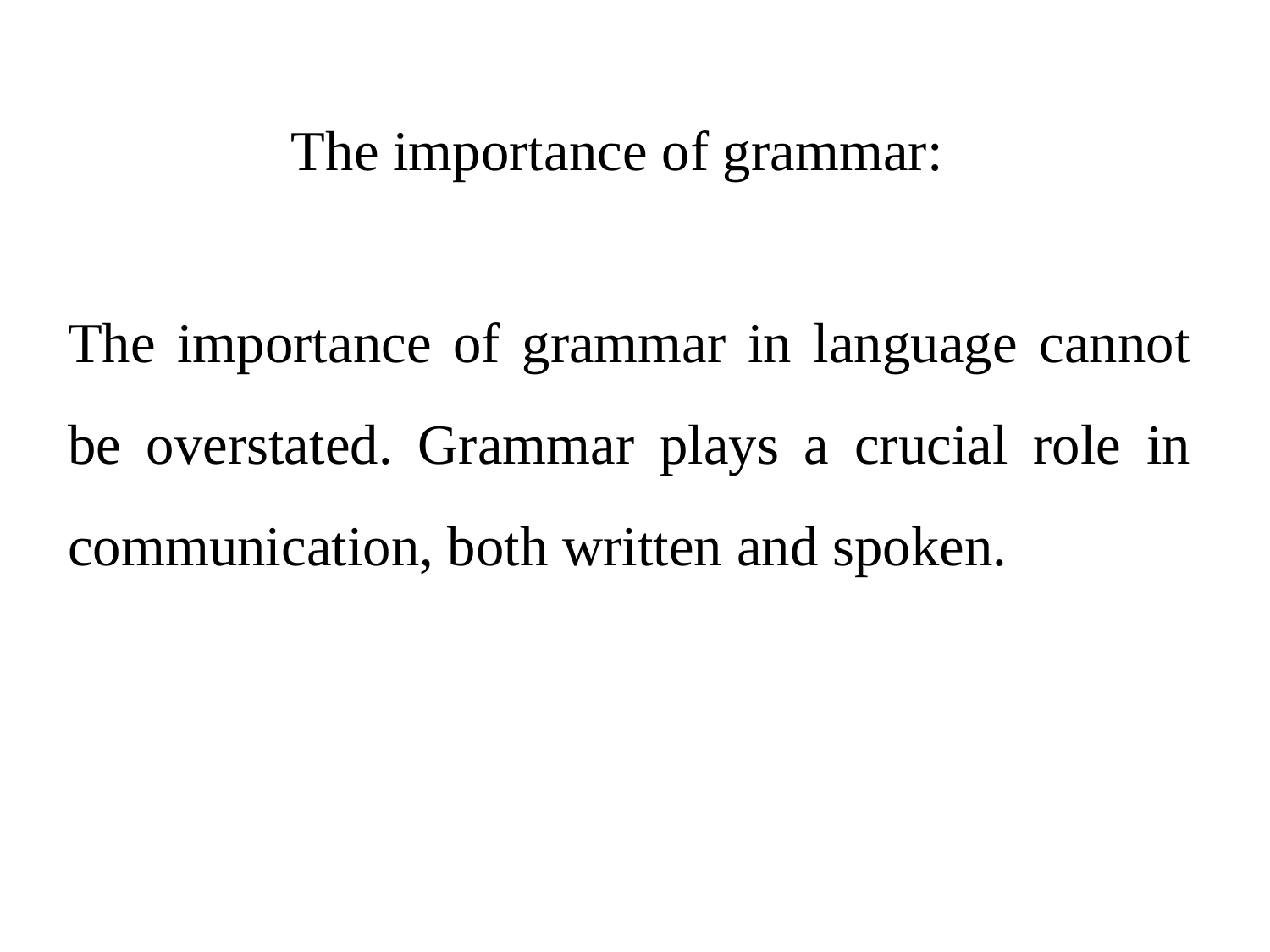

# The importance of grammar:
The importance of grammar in language cannot be overstated. Grammar plays a crucial role in communication, both written and spoken.